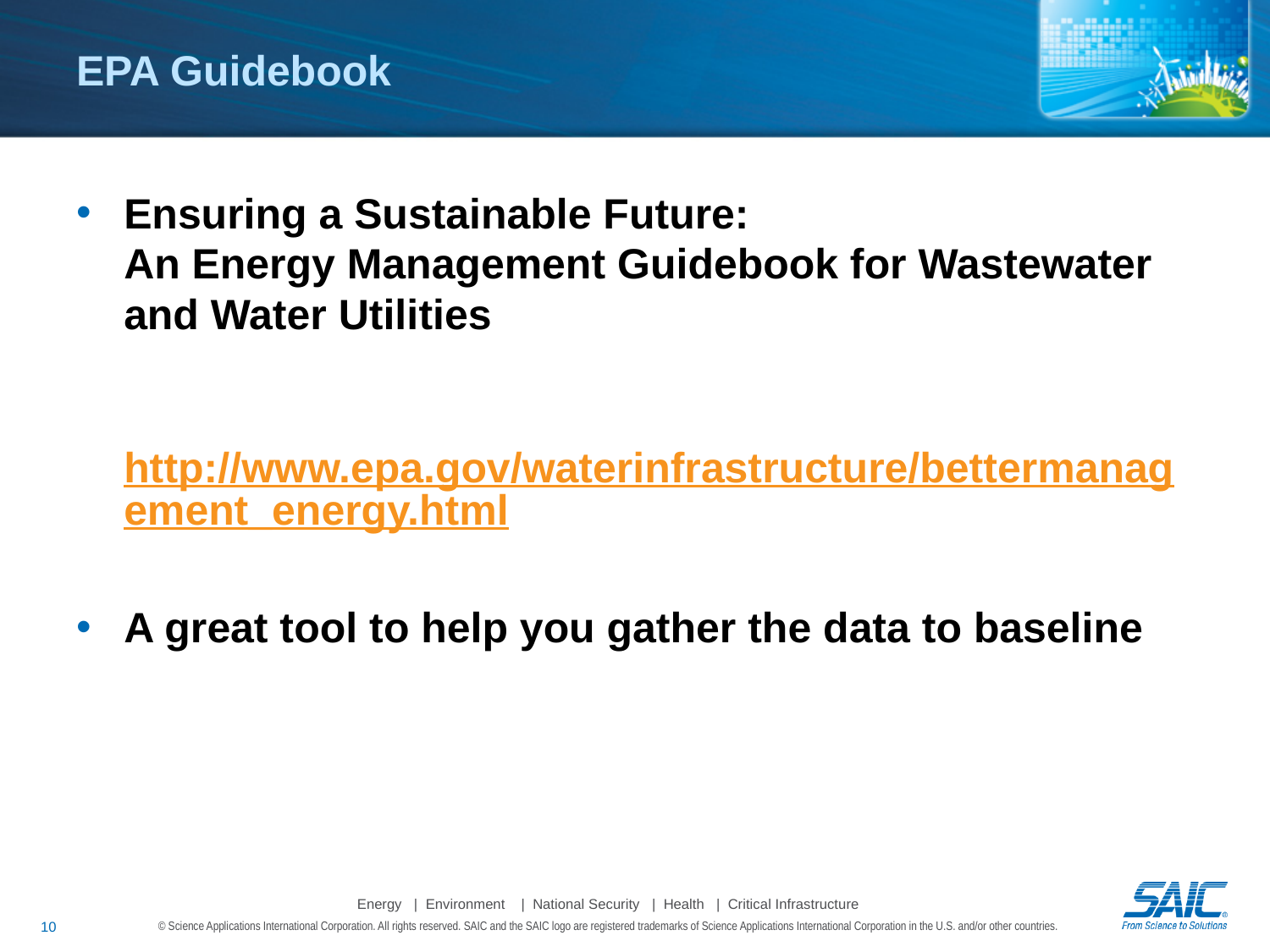

# EPA Guidebook
Ensuring a Sustainable Future:
An Energy Management Guidebook for Wastewater and Water Utilities
 http://www.epa.gov/waterinfrastructure/bettermanagement_energy.html

A great tool to help you gather the data to baseline